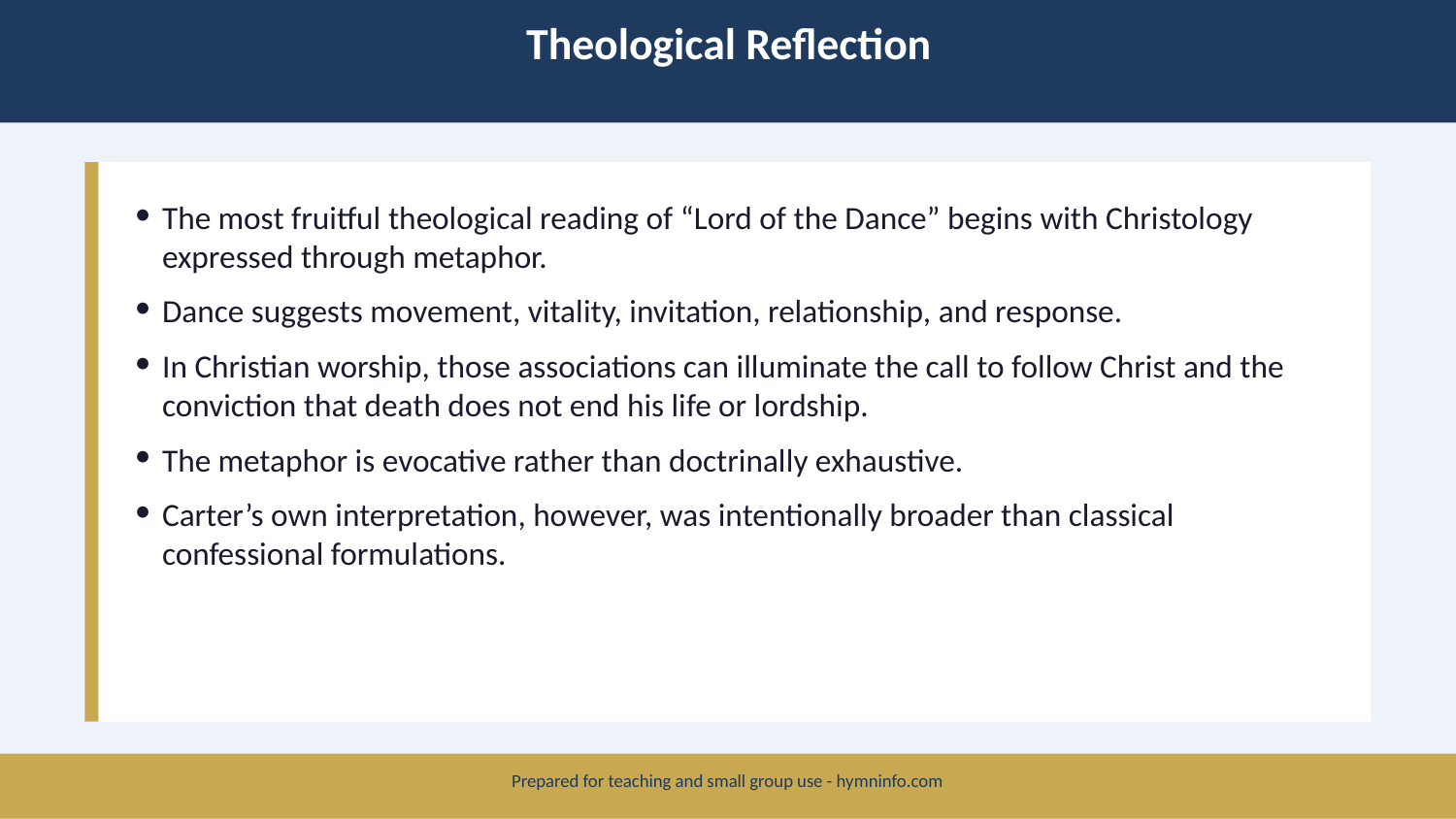

Theological Reflection

The most fruitful theological reading of “Lord of the Dance” begins with Christology expressed through metaphor.
Dance suggests movement, vitality, invitation, relationship, and response.
In Christian worship, those associations can illuminate the call to follow Christ and the conviction that death does not end his life or lordship.
The metaphor is evocative rather than doctrinally exhaustive.
Carter’s own interpretation, however, was intentionally broader than classical confessional formulations.

Prepared for teaching and small group use - hymninfo.com